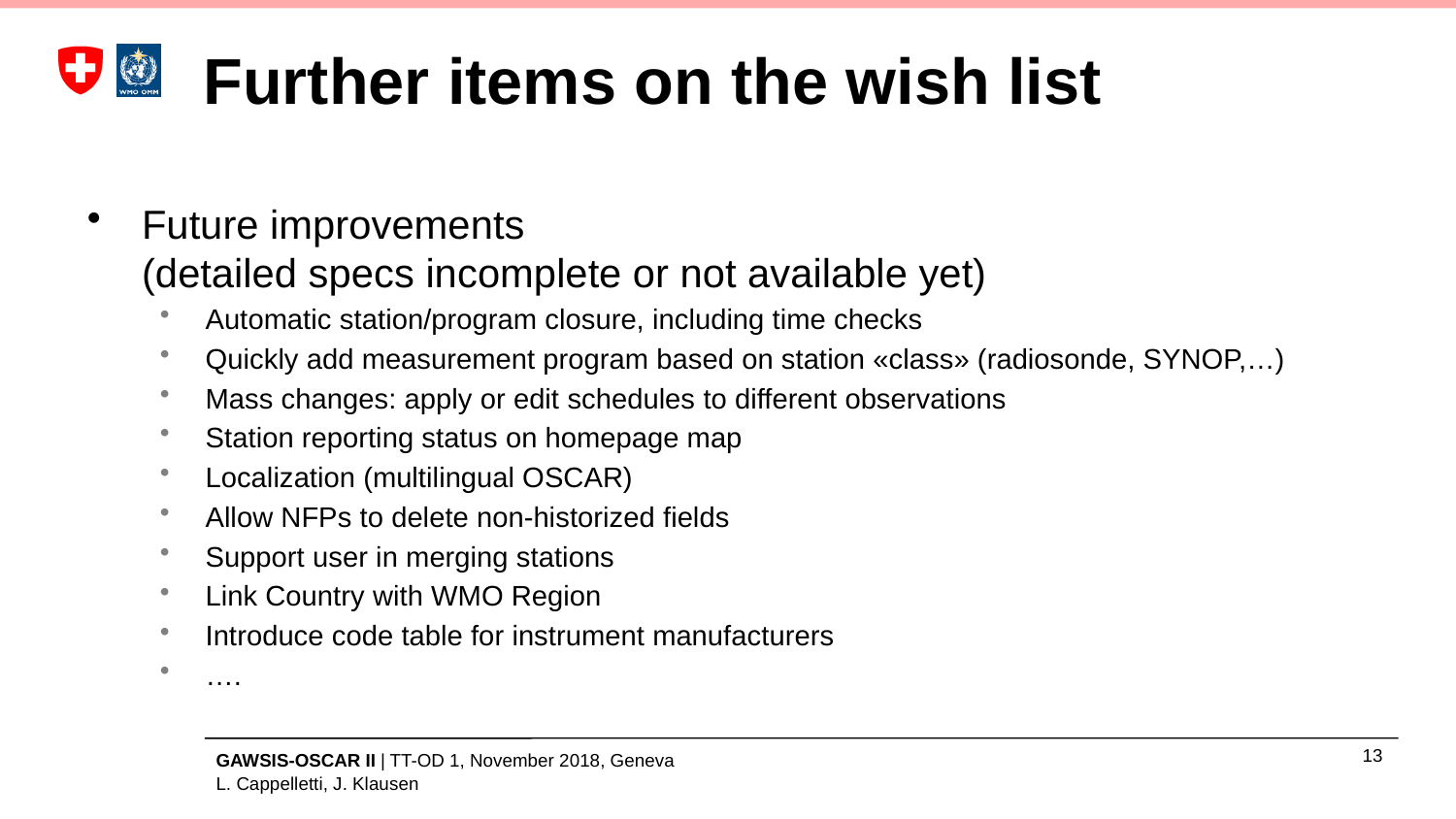

# Further items on the wish list
Future improvements
(detailed specs incomplete or not available yet)
Automatic station/program closure, including time checks
Quickly add measurement program based on station «class» (radiosonde, SYNOP,…)
Mass changes: apply or edit schedules to different observations
Station reporting status on homepage map
Localization (multilingual OSCAR)
Allow NFPs to delete non-historized fields
Support user in merging stations
Link Country with WMO Region
Introduce code table for instrument manufacturers
….